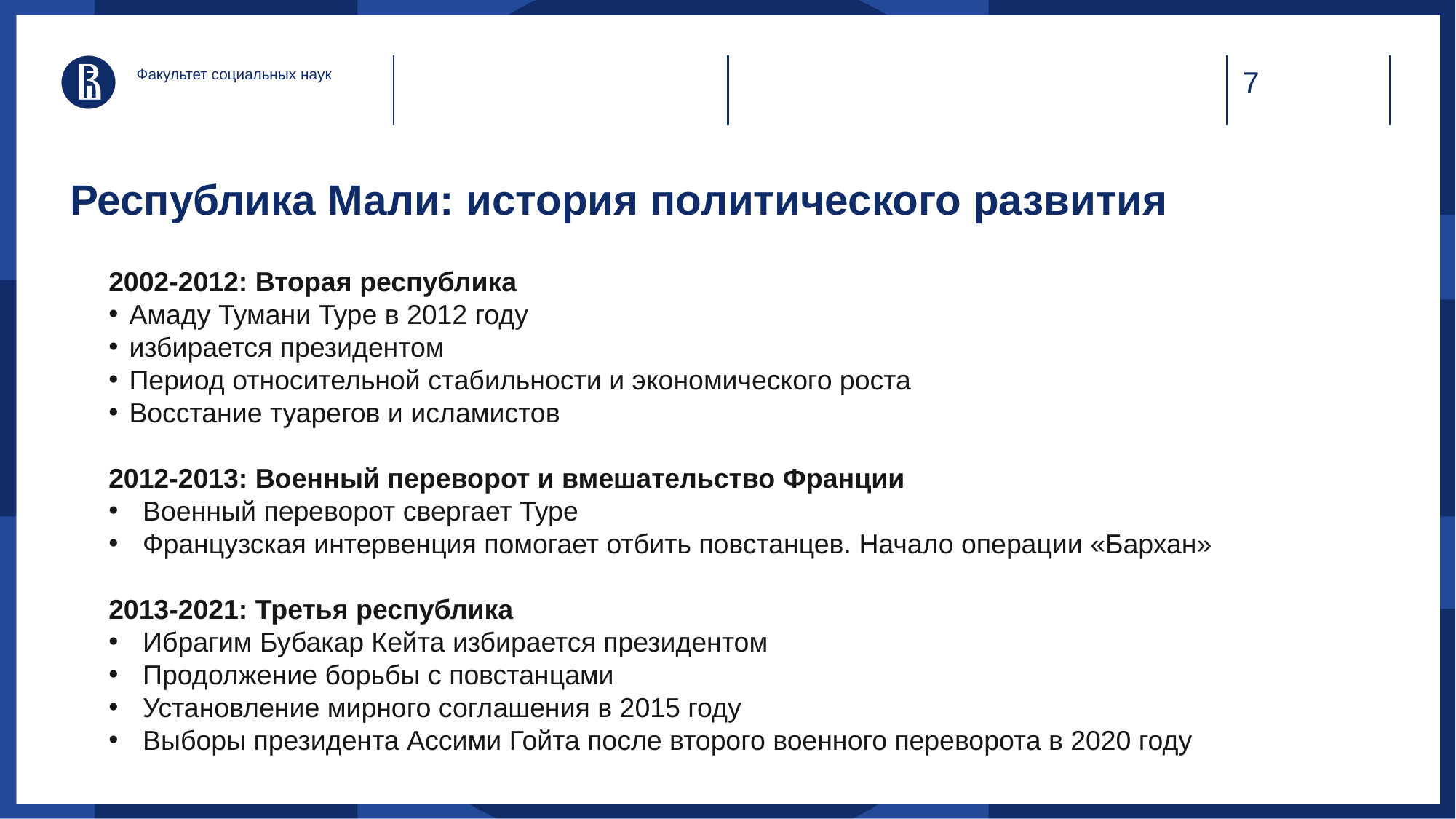

Факультет социальных наук

# Республика Мали: история политического развития
2002-2012: Вторая республика
Амаду Тумани Туре в 2012 году
избирается президентом
Период относительной стабильности и экономического роста
Восстание туарегов и исламистов

2012-2013: Военный переворот и вмешательство Франции
Военный переворот свергает Туре
Французская интервенция помогает отбить повстанцев. Начало операции «Бархан»

2013-2021: Третья республика
Ибрагим Бубакар Кейта избирается президентом
Продолжение борьбы с повстанцами
Установление мирного соглашения в 2015 году
Выборы президента Ассими Гойта после второго военного переворота в 2020 году